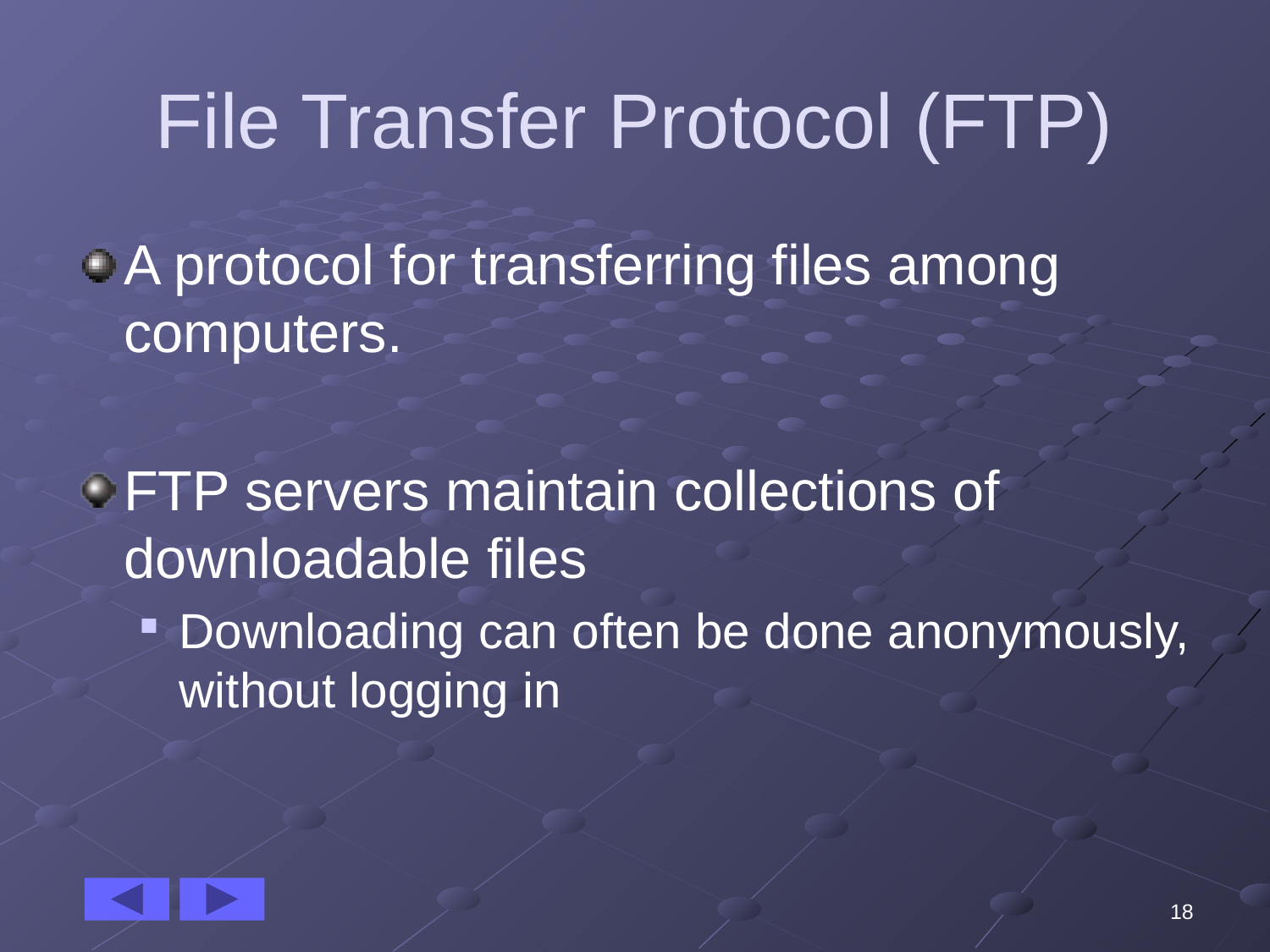

# File Transfer Protocol (FTP)
A protocol for transferring files among computers.

FTP servers maintain collections of downloadable files
Downloading can often be done anonymously, without logging in
18